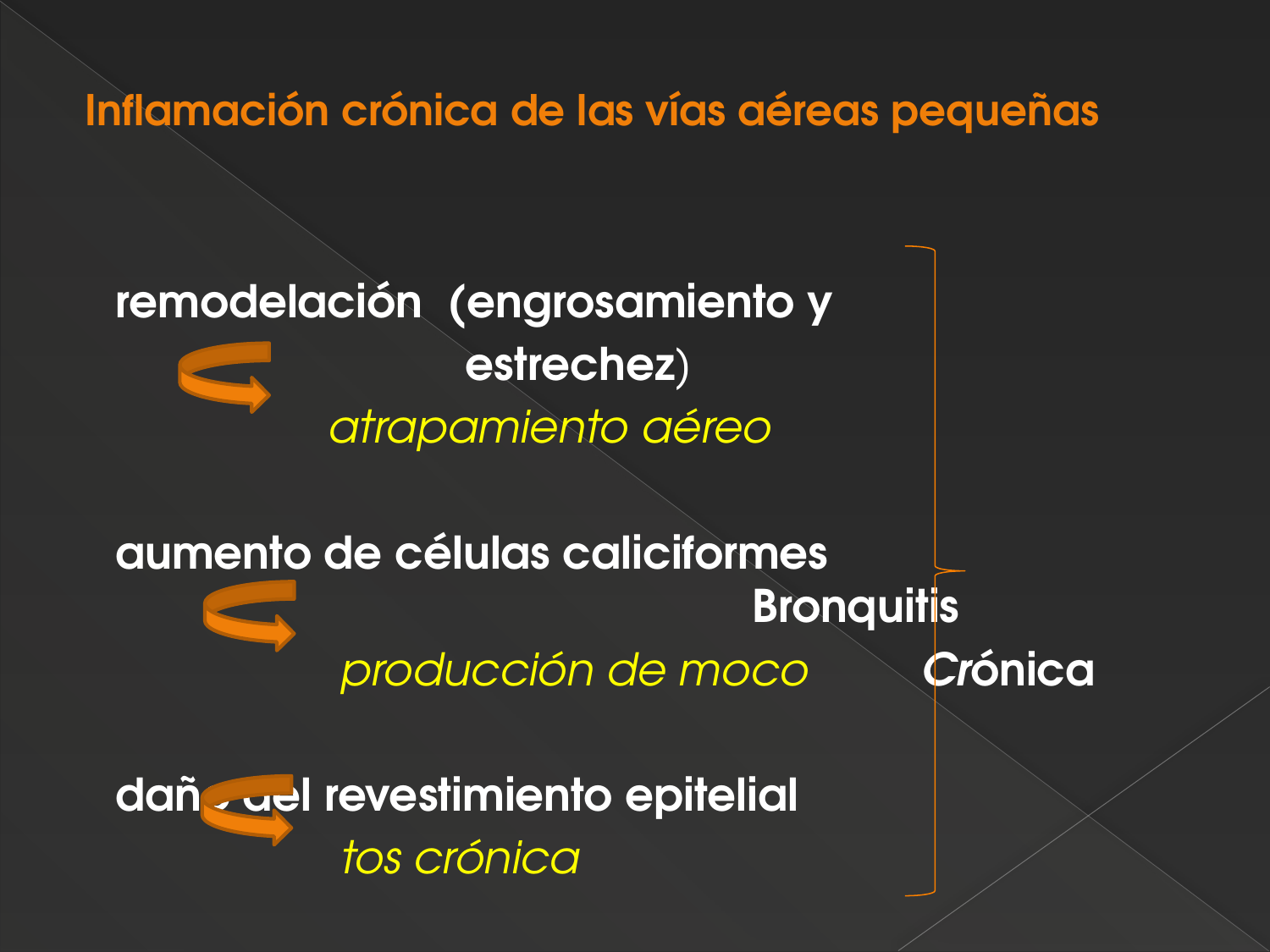

# Inflamación crónica de las vías aéreas pequeñas

remodelación  (engrosamiento y
                            estrechez)
                 atrapamiento aéreo

aumento de células caliciformes                            	                                                      Bronquitis
                  producción de moco         Crónica

daño del revestimiento epitelial
                  tos crónica